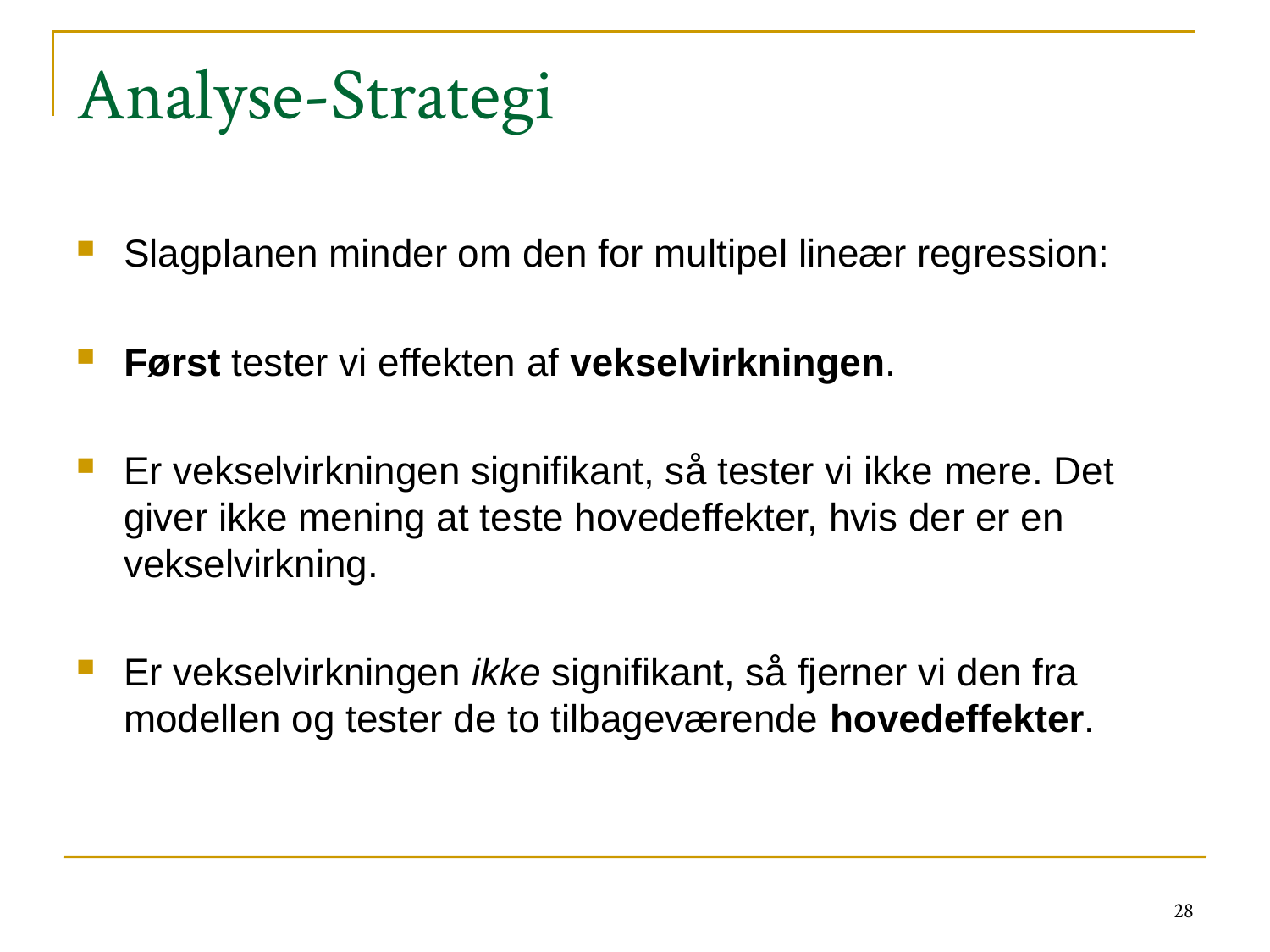

# Analyse-Strategi
Slagplanen minder om den for multipel lineær regression:

Først tester vi effekten af vekselvirkningen.

Er vekselvirkningen signifikant, så tester vi ikke mere. Det giver ikke mening at teste hovedeffekter, hvis der er en vekselvirkning.

Er vekselvirkningen ikke signifikant, så fjerner vi den fra modellen og tester de to tilbageværende hovedeffekter.
28